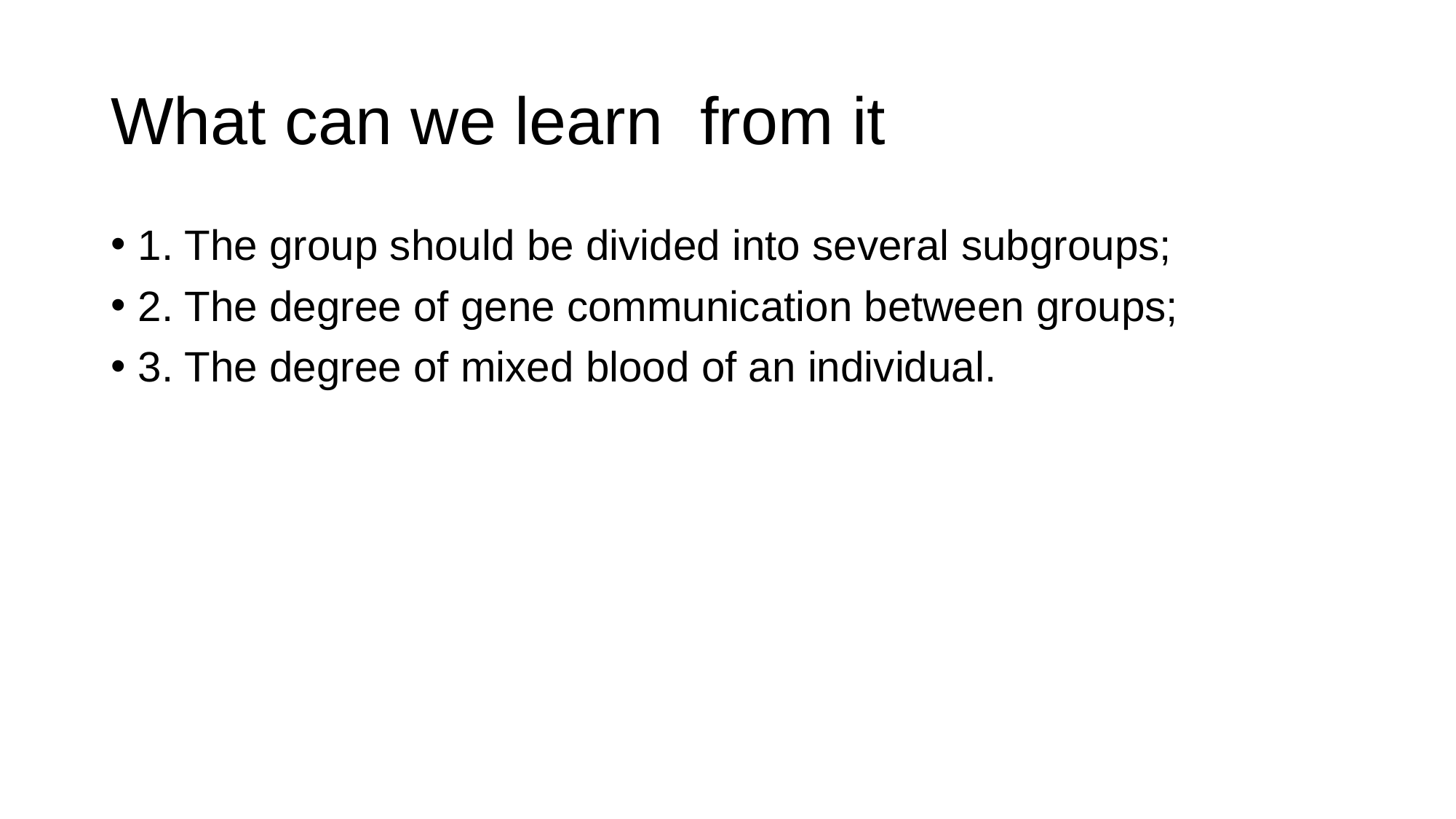

# What can we learn  from it
1. The group should be divided into several subgroups;
2. The degree of gene communication between groups;
3. The degree of mixed blood of an individual.